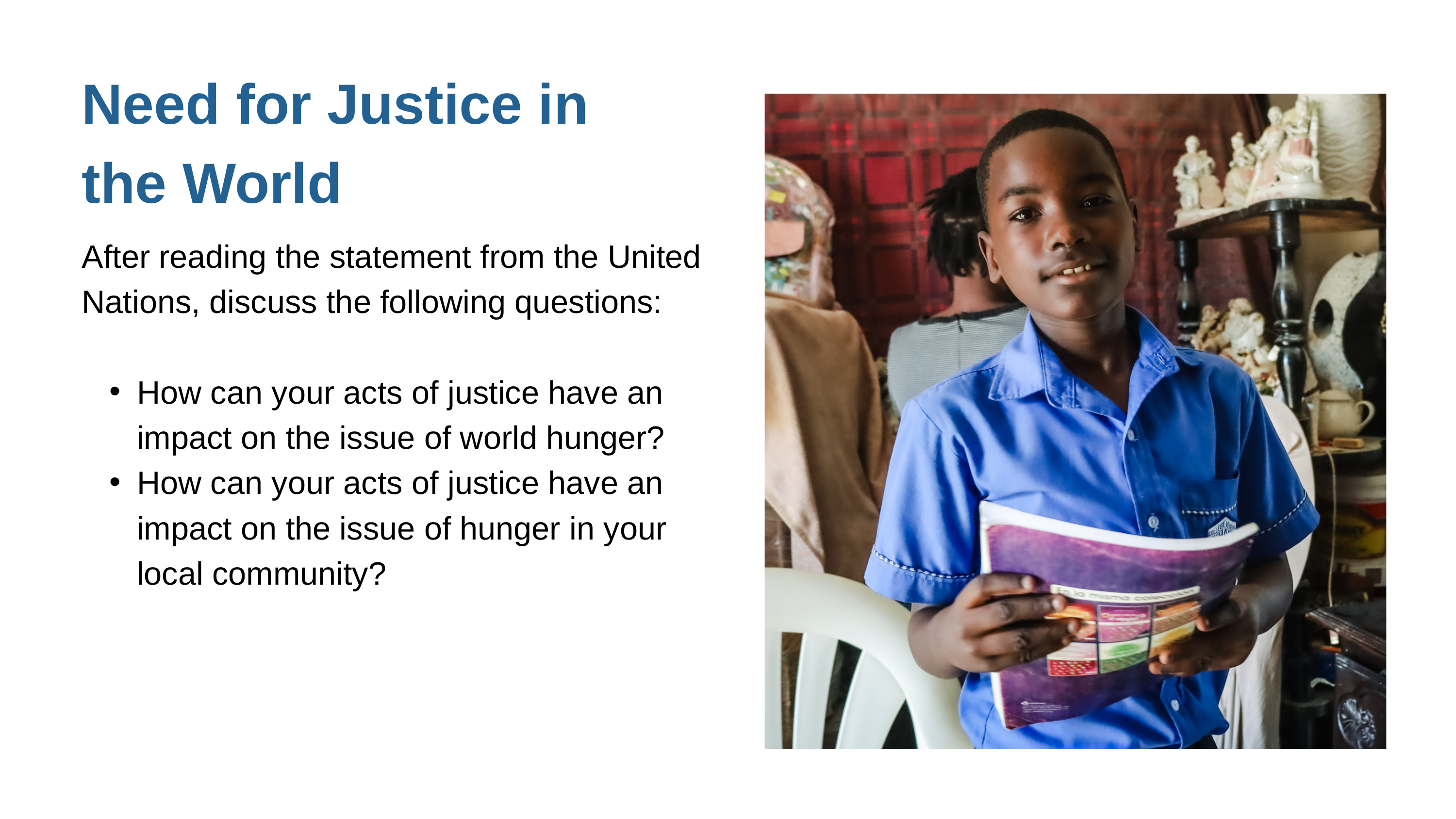

Need for Justice in the World

After reading the statement from the United Nations, discuss the following questions:

How can your acts of justice have an impact on the issue of world hunger?
How can your acts of justice have an impact on the issue of hunger in your local community?